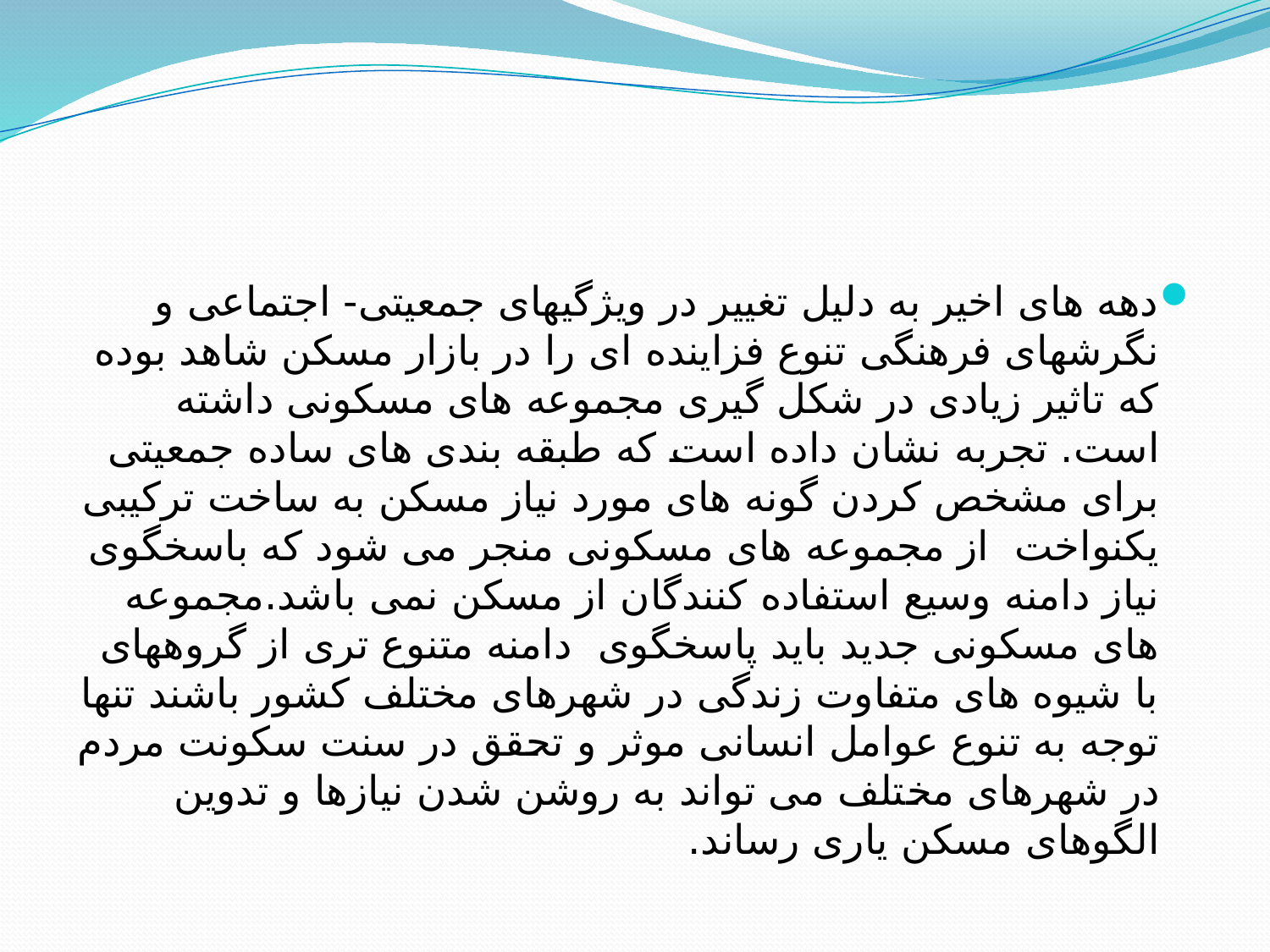

دهه های اخیر به دلیل تغییر در ویژگیهای جمعیتی- اجتماعی و نگرشهای فرهنگی تنوع فزاینده ای را در بازار مسکن شاهد بوده که تاثیر زیادی در شکل گیری مجموعه های مسکونی داشته است. تجربه نشان داده است که طبقه بندی های ساده جمعیتی برای مشخص کردن گونه های مورد نیاز مسکن به ساخت ترکیبی یکنواخت  از مجموعه های مسکونی منجر می شود که باسخگوی نیاز دامنه وسیع استفاده کنندگان از مسکن نمی باشد.مجموعه های مسکونی جدید باید پاسخگوی  دامنه متنوع تری از گروههای  با شیوه های متفاوت زندگی در شهرهای مختلف کشور باشند تنها توجه به تنوع عوامل انسانی موثر و تحقق در سنت سکونت مردم در شهرهای مختلف می تواند به روشن شدن نیازها و تدوین الگوهای مسکن یاری رساند.